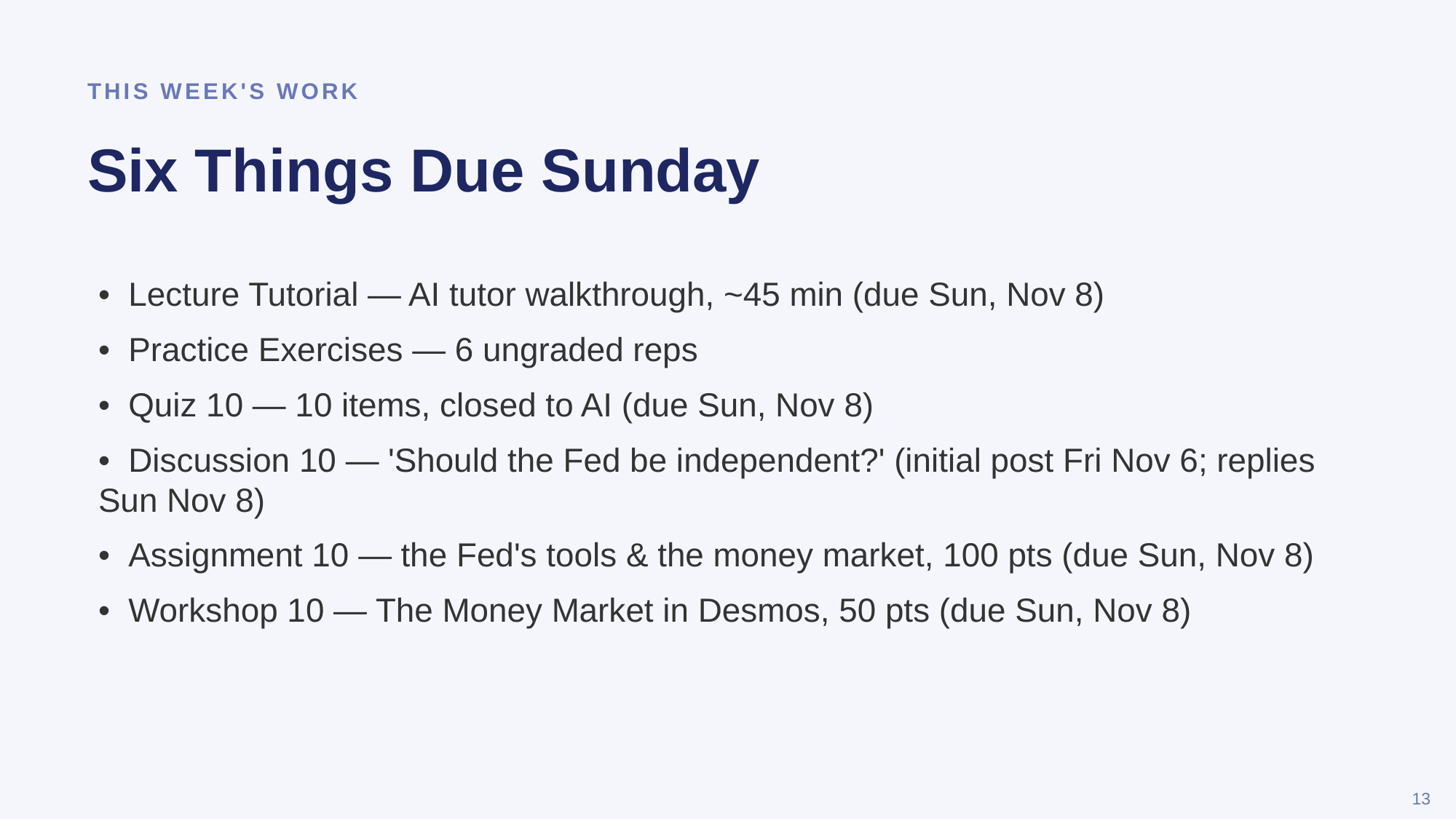

THIS WEEK'S WORK
Six Things Due Sunday
•  Lecture Tutorial — AI tutor walkthrough, ~45 min (due Sun, Nov 8)
•  Practice Exercises — 6 ungraded reps
•  Quiz 10 — 10 items, closed to AI (due Sun, Nov 8)
•  Discussion 10 — 'Should the Fed be independent?' (initial post Fri Nov 6; replies Sun Nov 8)
•  Assignment 10 — the Fed's tools & the money market, 100 pts (due Sun, Nov 8)
•  Workshop 10 — The Money Market in Desmos, 50 pts (due Sun, Nov 8)
13